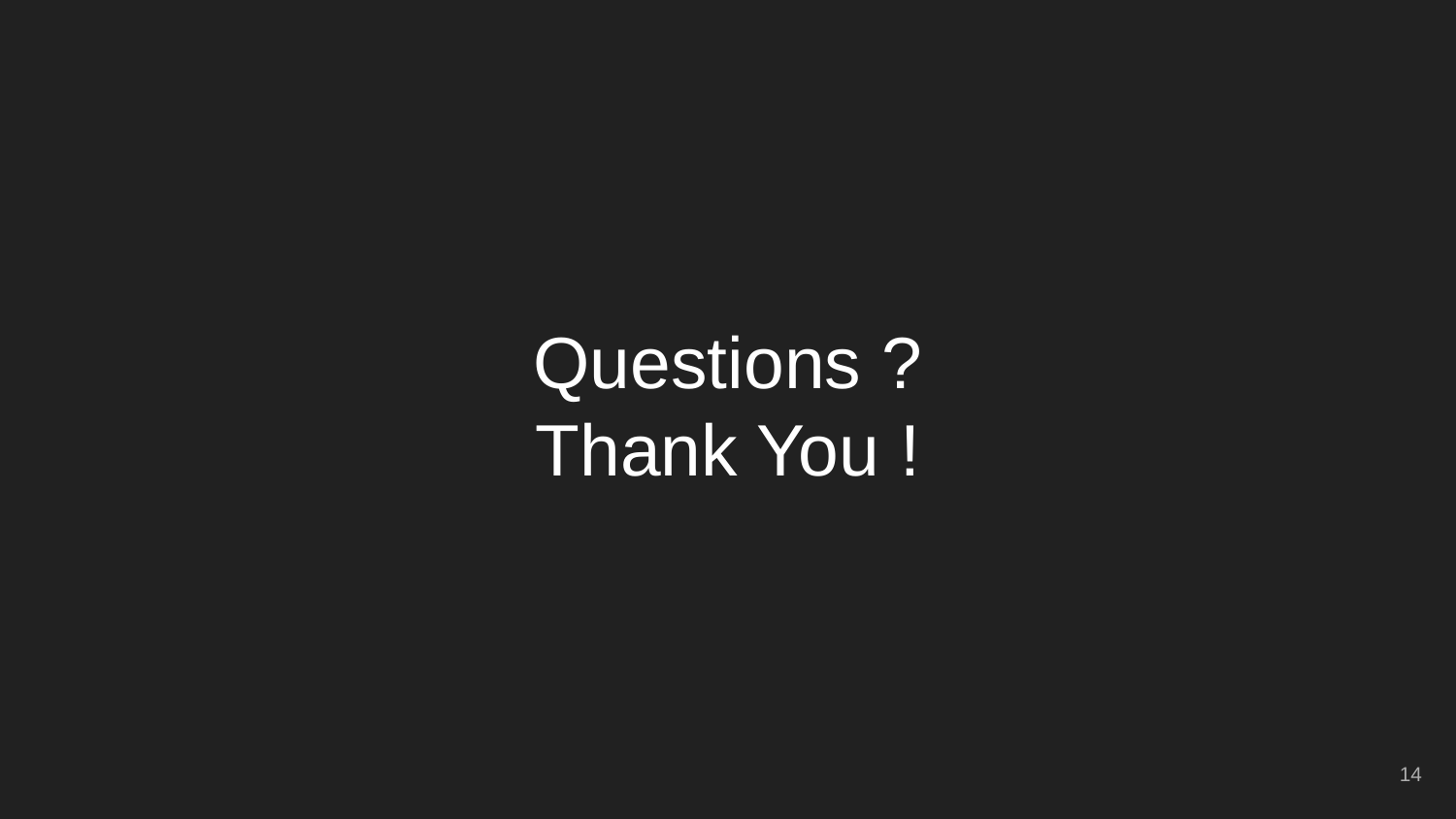

# Questions ?
Thank You !
14